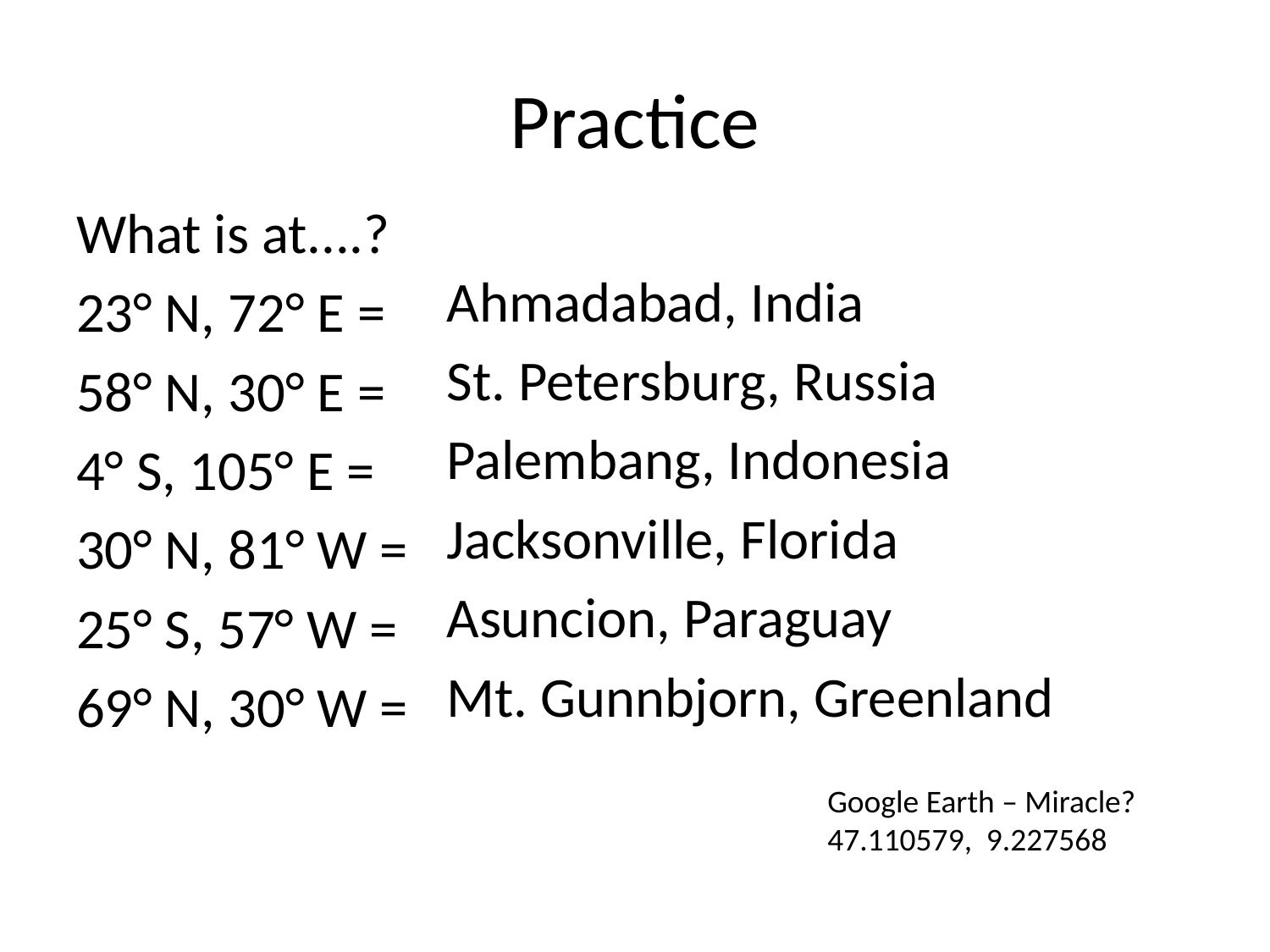

# Practice

Ahmadabad, India
St. Petersburg, Russia
Palembang, Indonesia
Jacksonville, Florida
Asuncion, Paraguay
Mt. Gunnbjorn, Greenland

What is at....?
23° N, 72° E =
58° N, 30° E =
4° S, 105° E =
30° N, 81° W =
25° S, 57° W =
69° N, 30° W =

Google Earth – Miracle?
47.110579,  9.227568